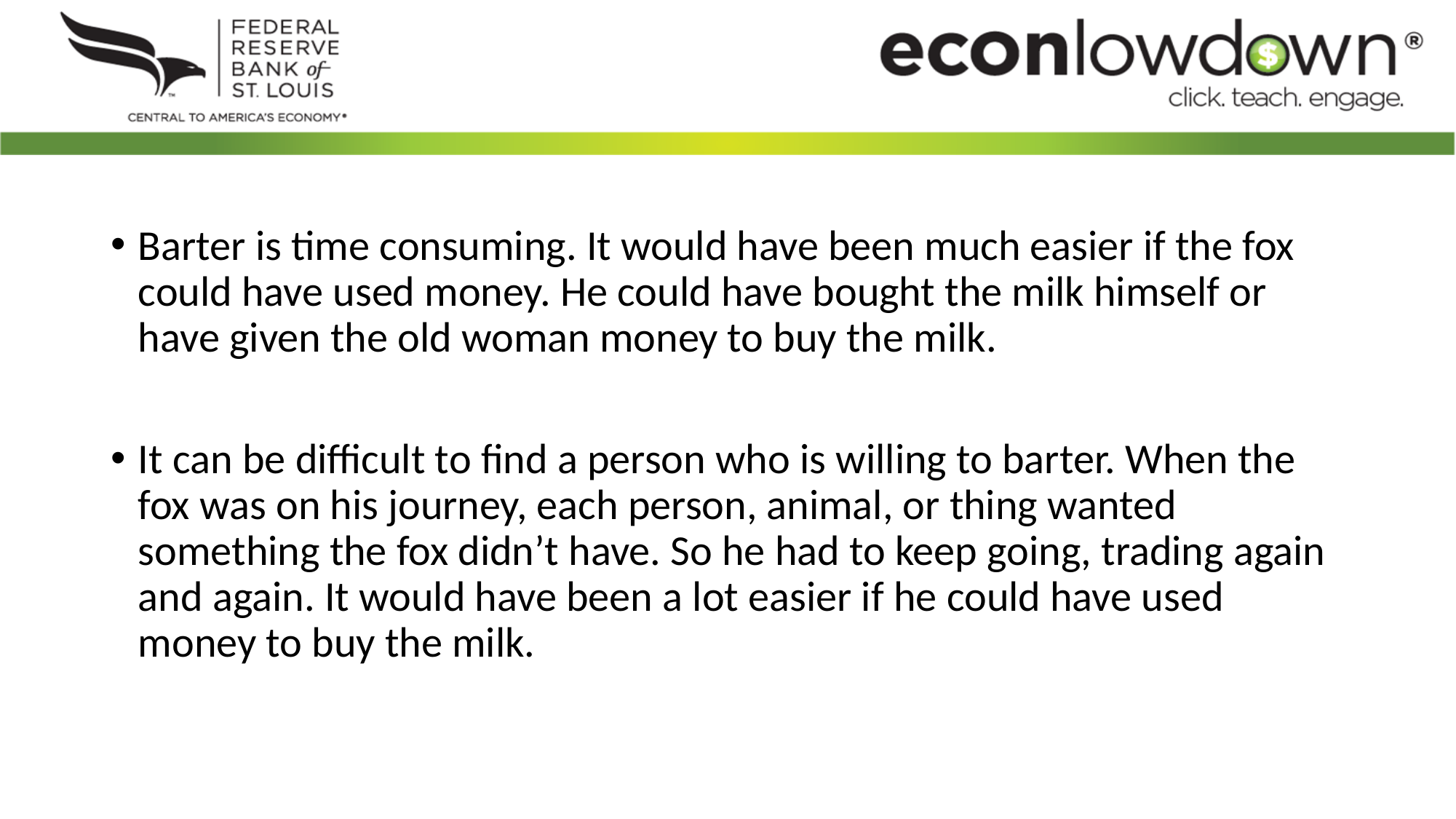

# Conclusions about barter
Barter is time consuming. It would have been much easier if the fox could have used money. He could have bought the milk himself or have given the old woman money to buy the milk.

It can be difficult to find a person who is willing to barter. When the fox was on his journey, each person, animal, or thing wanted something the fox didn’t have. So he had to keep going, trading again and again. It would have been a lot easier if he could have used money to buy the milk.